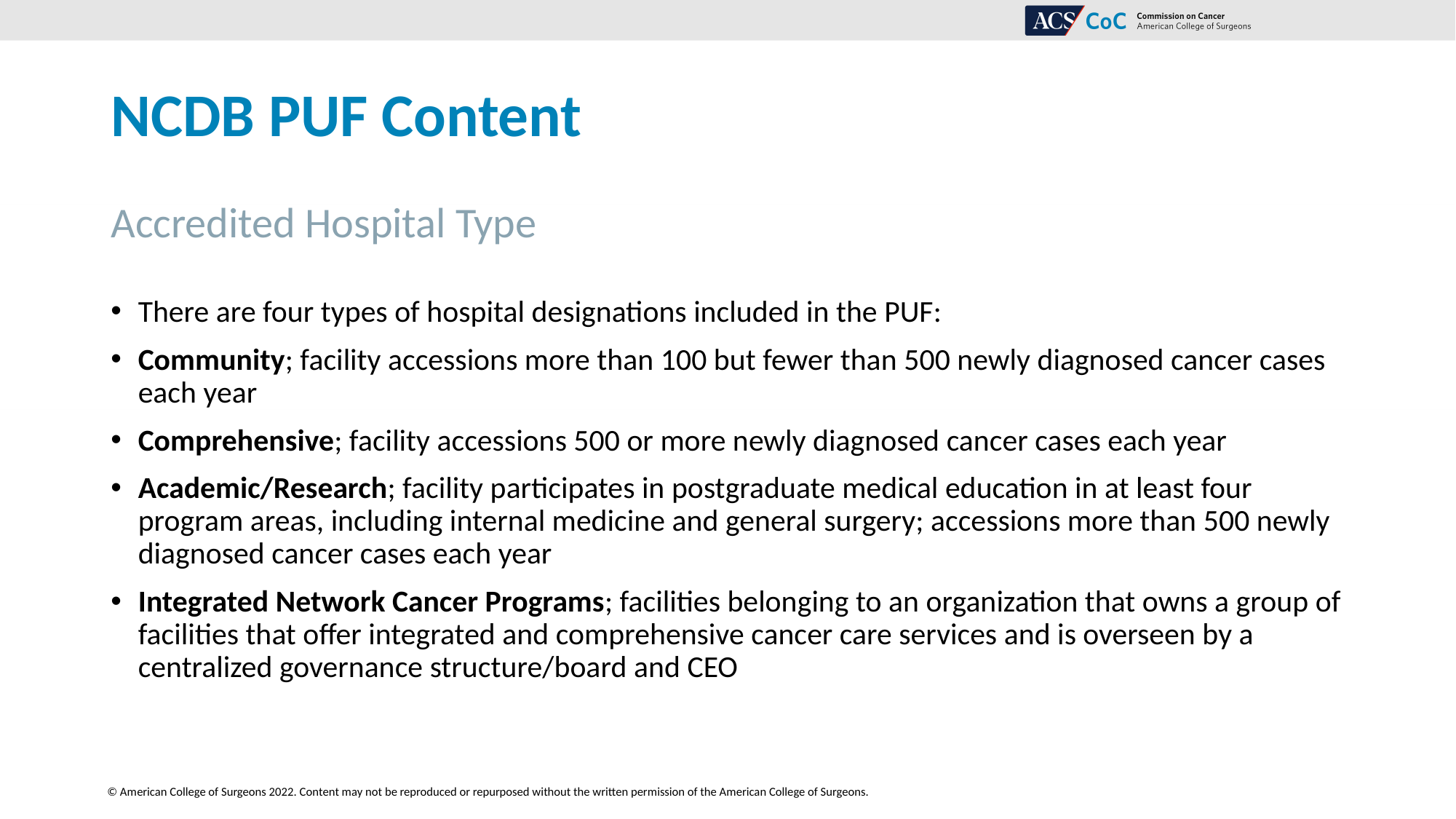

# NCDB PUF Content
Accredited Hospital Type
There are four types of hospital designations included in the PUF:
Community; facility accessions more than 100 but fewer than 500 newly diagnosed cancer cases each year
Comprehensive; facility accessions 500 or more newly diagnosed cancer cases each year
Academic/Research; facility participates in postgraduate medical education in at least four program areas, including internal medicine and general surgery; accessions more than 500 newly diagnosed cancer cases each year
Integrated Network Cancer Programs; facilities belonging to an organization that owns a group of facilities that offer integrated and comprehensive cancer care services and is overseen by a centralized governance structure/board and CEO